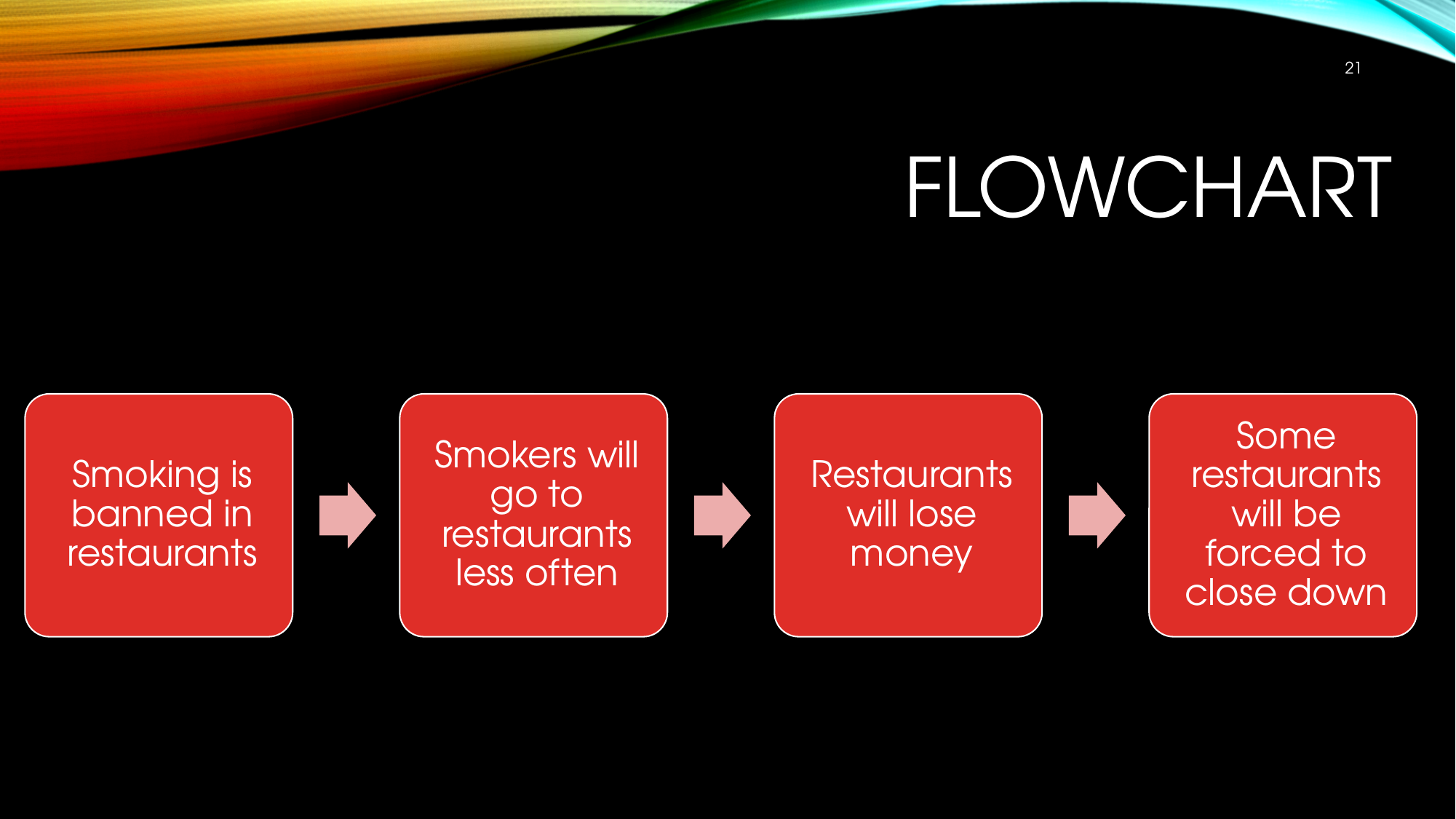

21
# flowchart
Smoking is banned in restaurants

Smokers will go to restaurants less often

Restaurants will lose money

Some restaurants will be forced to close down